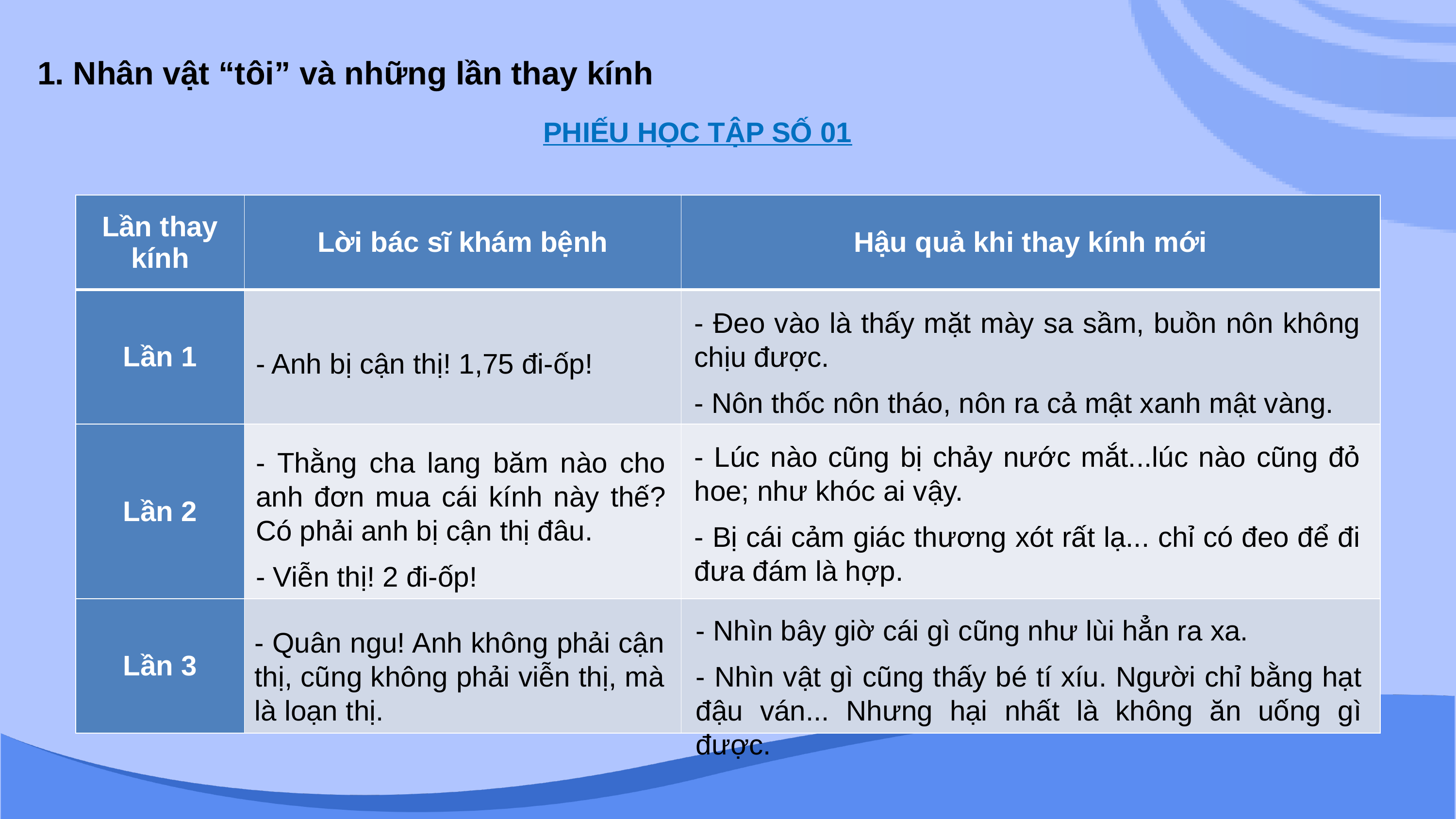

1. Nhân vật “tôi” và những lần thay kính
PHIẾU HỌC TẬP SỐ 01
| Lần thay kính | Lời bác sĩ khám bệnh | Hậu quả khi thay kính mới |
| --- | --- | --- |
| Lần 1 |  |  |
| Lần 2 |  |  |
| Lần 3 |  |  |
- Đeo vào là thấy mặt mày sa sầm, buồn nôn không chịu được.
- Nôn thốc nôn tháo, nôn ra cả mật xanh mật vàng.
- Anh bị cận thị! 1,75 đi-ốp!
- Lúc nào cũng bị chảy nước mắt...lúc nào cũng đỏ hoe; như khóc ai vậy.
- Bị cái cảm giác thương xót rất lạ... chỉ có đeo để đi đưa đám là hợp.
- Thằng cha lang băm nào cho anh đơn mua cái kính này thế? Có phải anh bị cận thị đâu.
- Viễn thị! 2 đi-ốp!
- Nhìn bây giờ cái gì cũng như lùi hẳn ra xa.
- Nhìn vật gì cũng thấy bé tí xíu. Người chỉ bằng hạt đậu ván... Nhưng hại nhất là không ăn uống gì được.
- Quân ngu! Anh không phải cận thị, cũng không phải viễn thị, mà là loạn thị.